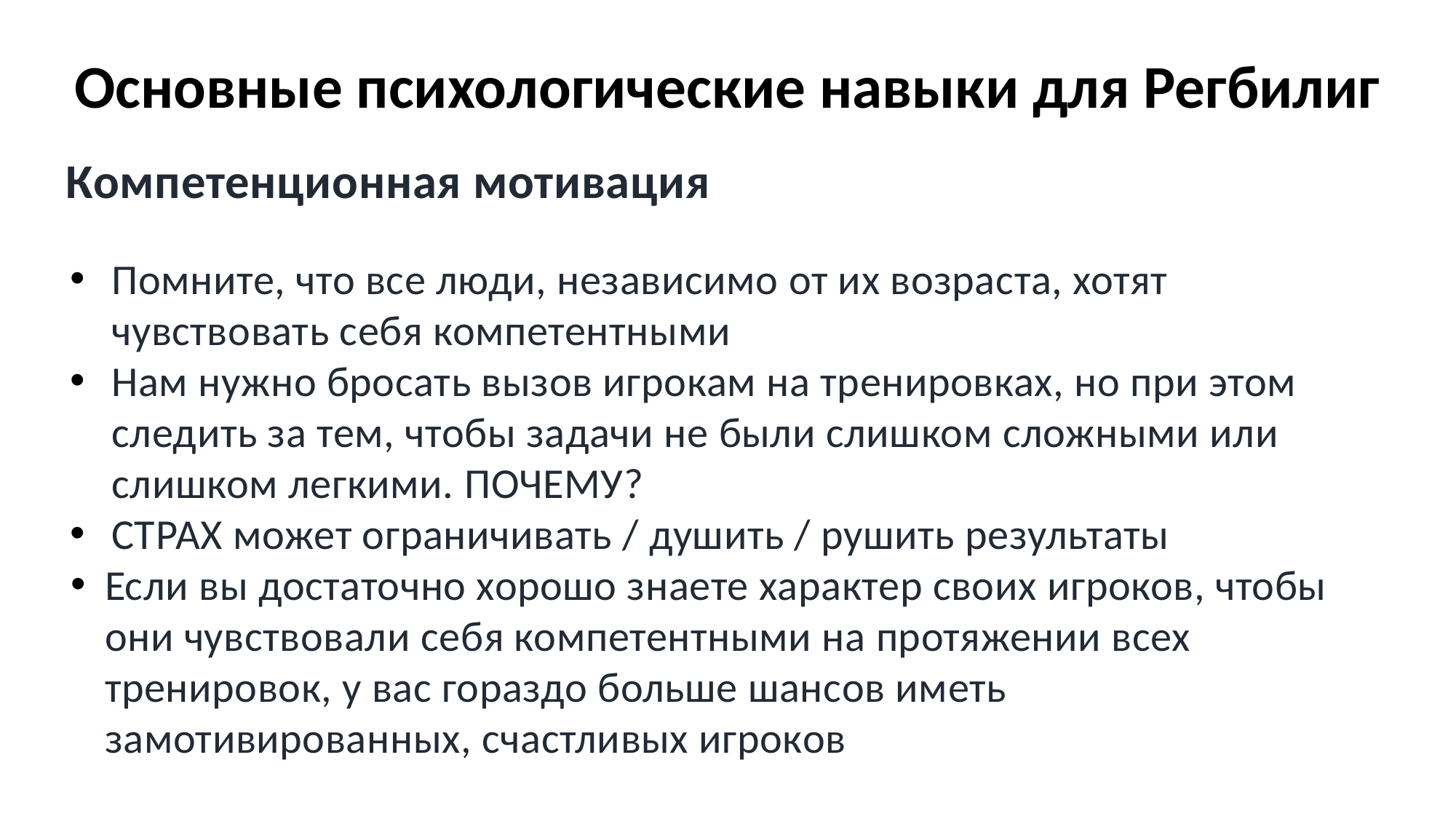

# Основные психологические навыки для Регбилиг
Компетенционная мотивация

Помните, что все люди, независимо от их возраста, хотят чувствовать себя компетентными
Нам нужно бросать вызов игрокам на тренировках, но при этом следить за тем, чтобы задачи не были слишком сложными или слишком легкими. ПОЧЕМУ?
СТРАХ может ограничивать / душить / рушить результаты
Если вы достаточно хорошо знаете характер своих игроков, чтобы они чувствовали себя компетентными на протяжении всех тренировок, у вас гораздо больше шансов иметь замотивированных, счастливых игроков